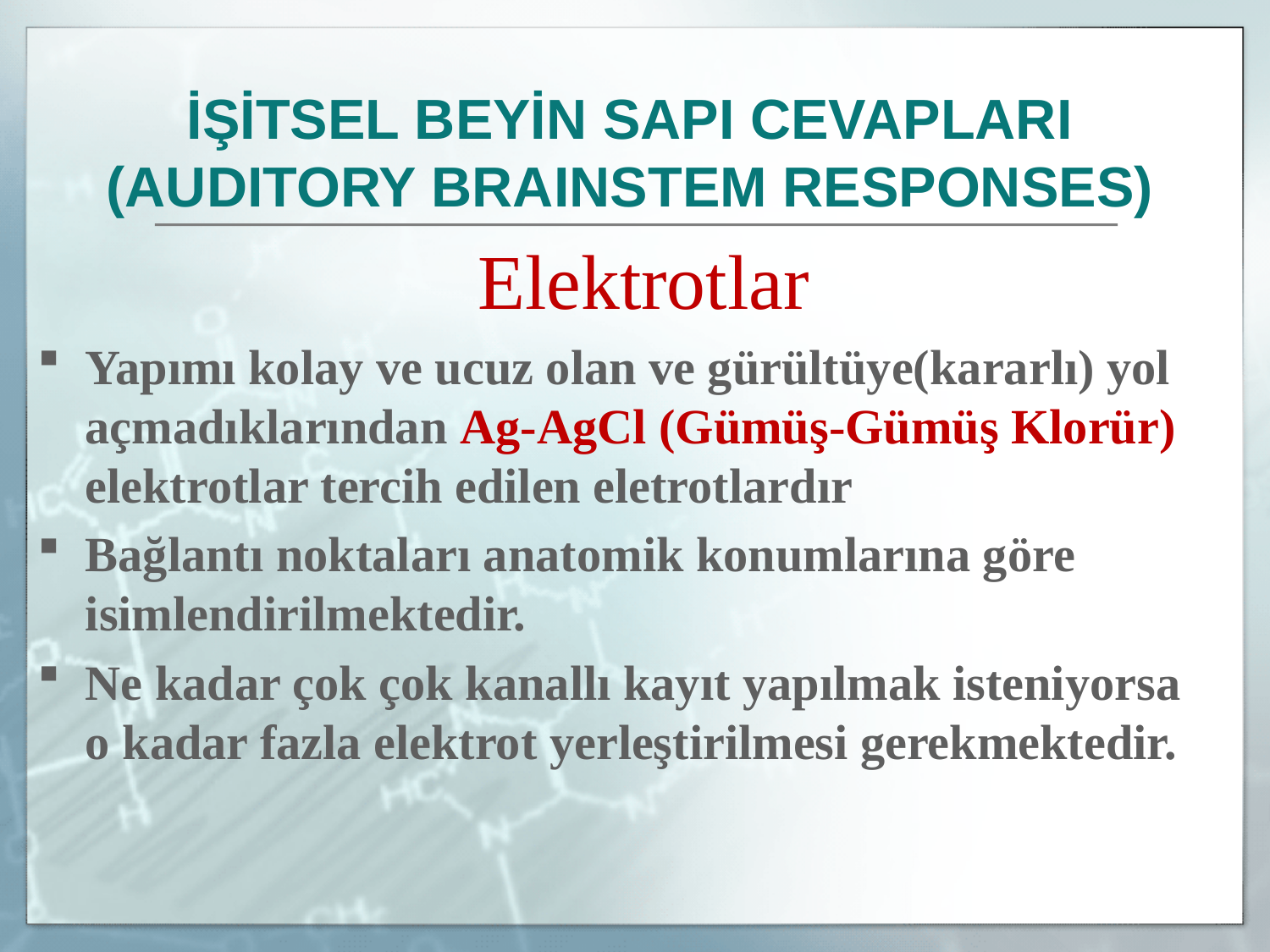

İŞİTSEL BEYİN SAPI CEVAPLARI
(AUDITORY BRAINSTEM RESPONSES)
	Elektrotlar
Yapımı kolay ve ucuz olan ve gürültüye(kararlı) yol açmadıklarından Ag-AgCl (Gümüş-Gümüş Klorür) elektrotlar tercih edilen eletrotlardır
Bağlantı noktaları anatomik konumlarına göre isimlendirilmektedir.
Ne kadar çok çok kanallı kayıt yapılmak isteniyorsa o kadar fazla elektrot yerleştirilmesi gerekmektedir.